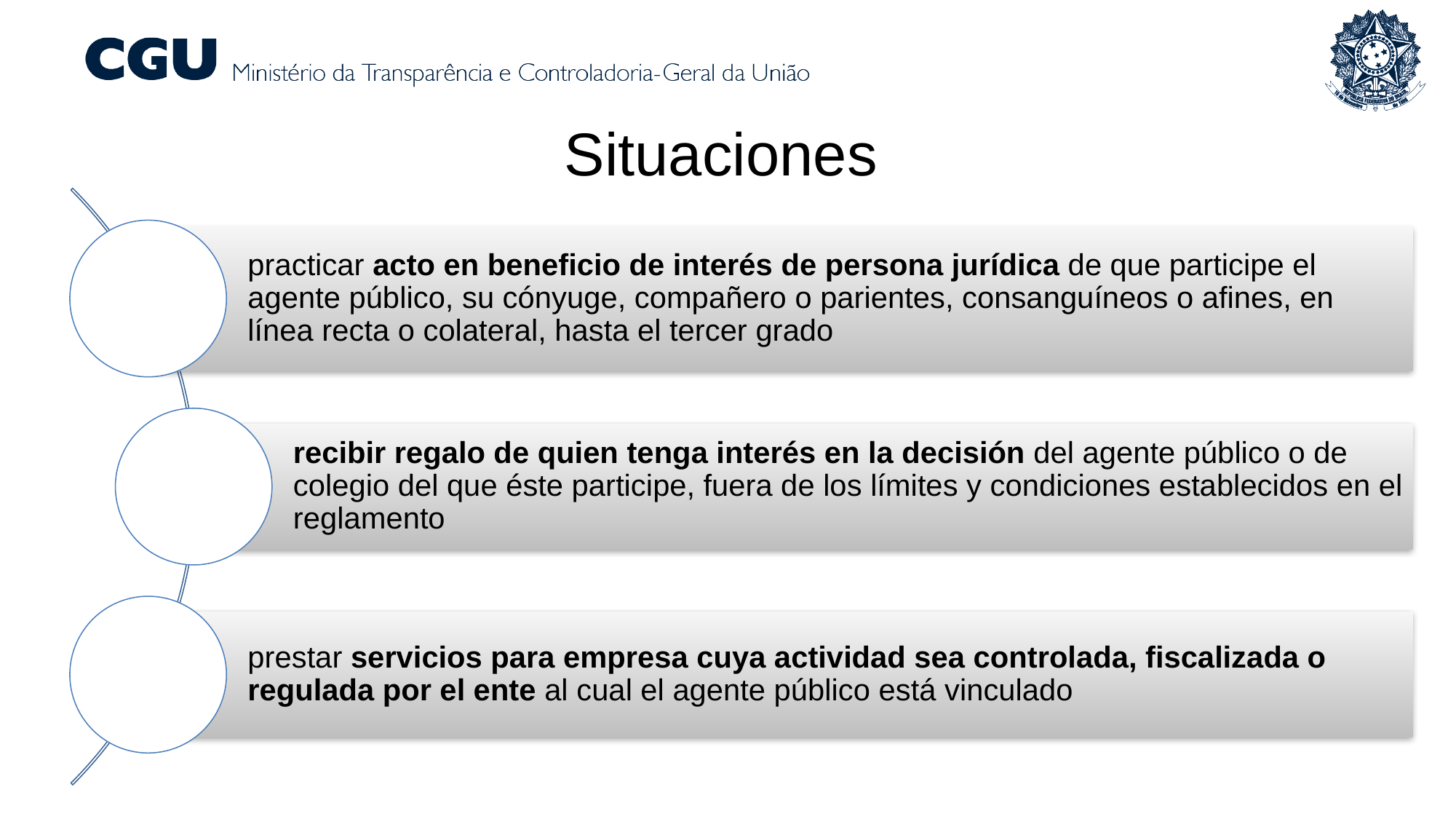

Situaciones
practicar acto en beneficio de interés de persona jurídica de que participe el agente público, su cónyuge, compañero o parientes, consanguíneos o afines, en línea recta o colateral, hasta el tercer grado
recibir regalo de quien tenga interés en la decisión del agente público o de colegio del que éste participe, fuera de los límites y condiciones establecidos en el reglamento
prestar servicios para empresa cuya actividad sea controlada, fiscalizada o regulada por el ente al cual el agente público está vinculado